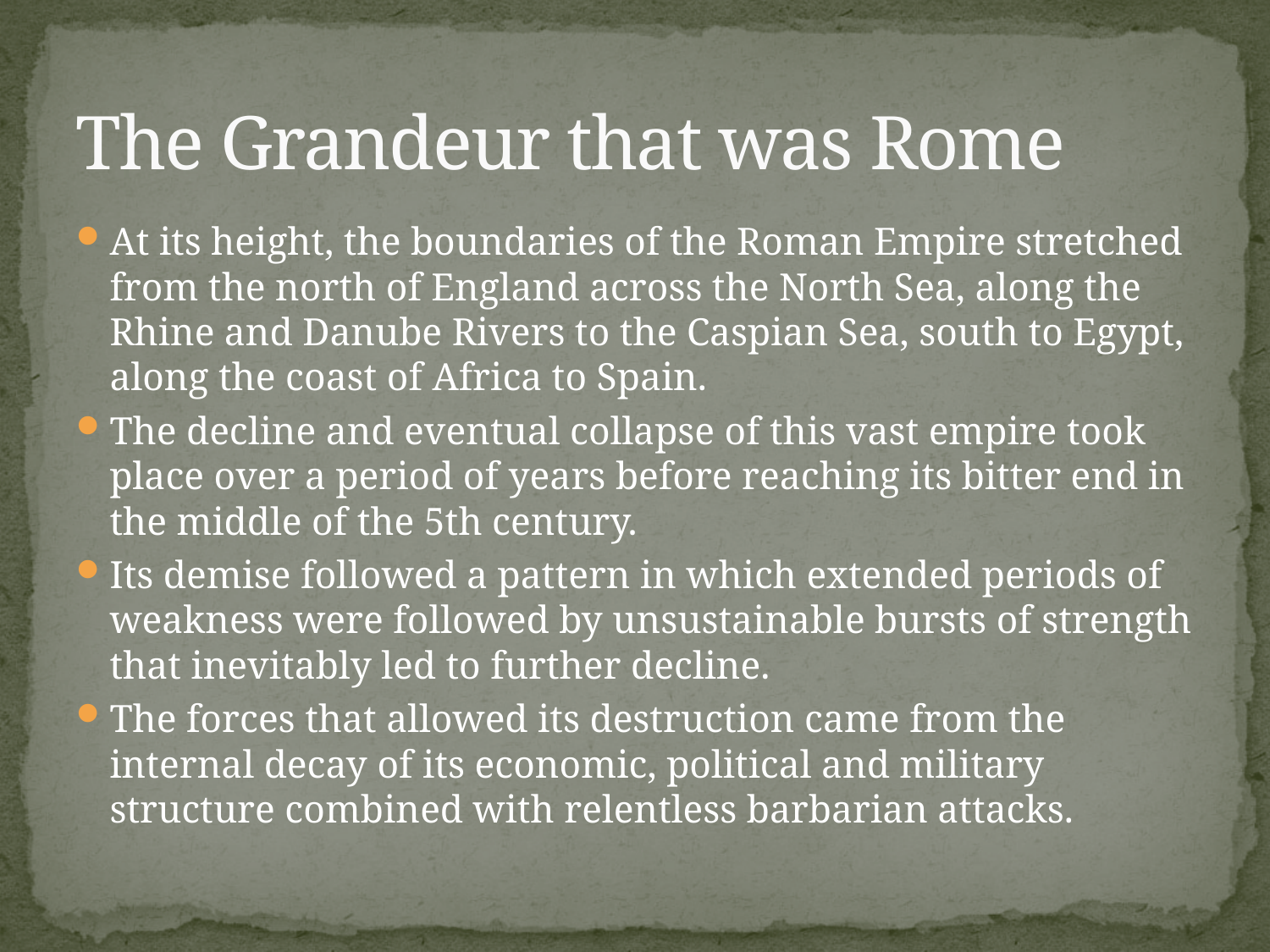

# The Grandeur that was Rome
At its height, the boundaries of the Roman Empire stretched from the north of England across the North Sea, along the Rhine and Danube Rivers to the Caspian Sea, south to Egypt, along the coast of Africa to Spain.
The decline and eventual collapse of this vast empire took place over a period of years before reaching its bitter end in the middle of the 5th century.
Its demise followed a pattern in which extended periods of weakness were followed by unsustainable bursts of strength that inevitably led to further decline.
The forces that allowed its destruction came from the internal decay of its economic, political and military structure combined with relentless barbarian attacks.